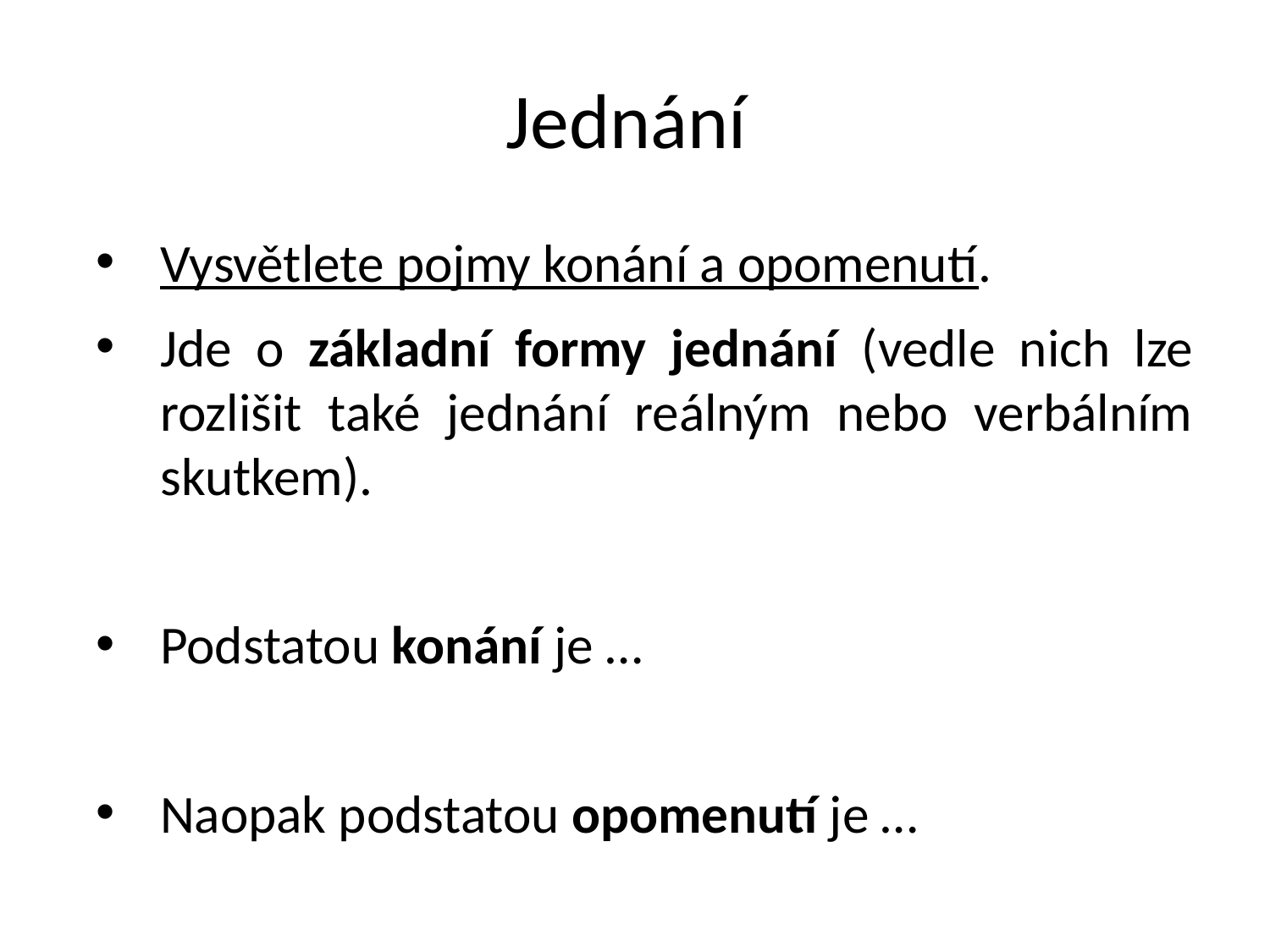

# Jednání
Vysvětlete pojmy konání a opomenutí.
Jde o základní formy jednání (vedle nich lze rozlišit také jednání reálným nebo verbálním skutkem).

Podstatou konání je …

Naopak podstatou opomenutí je …